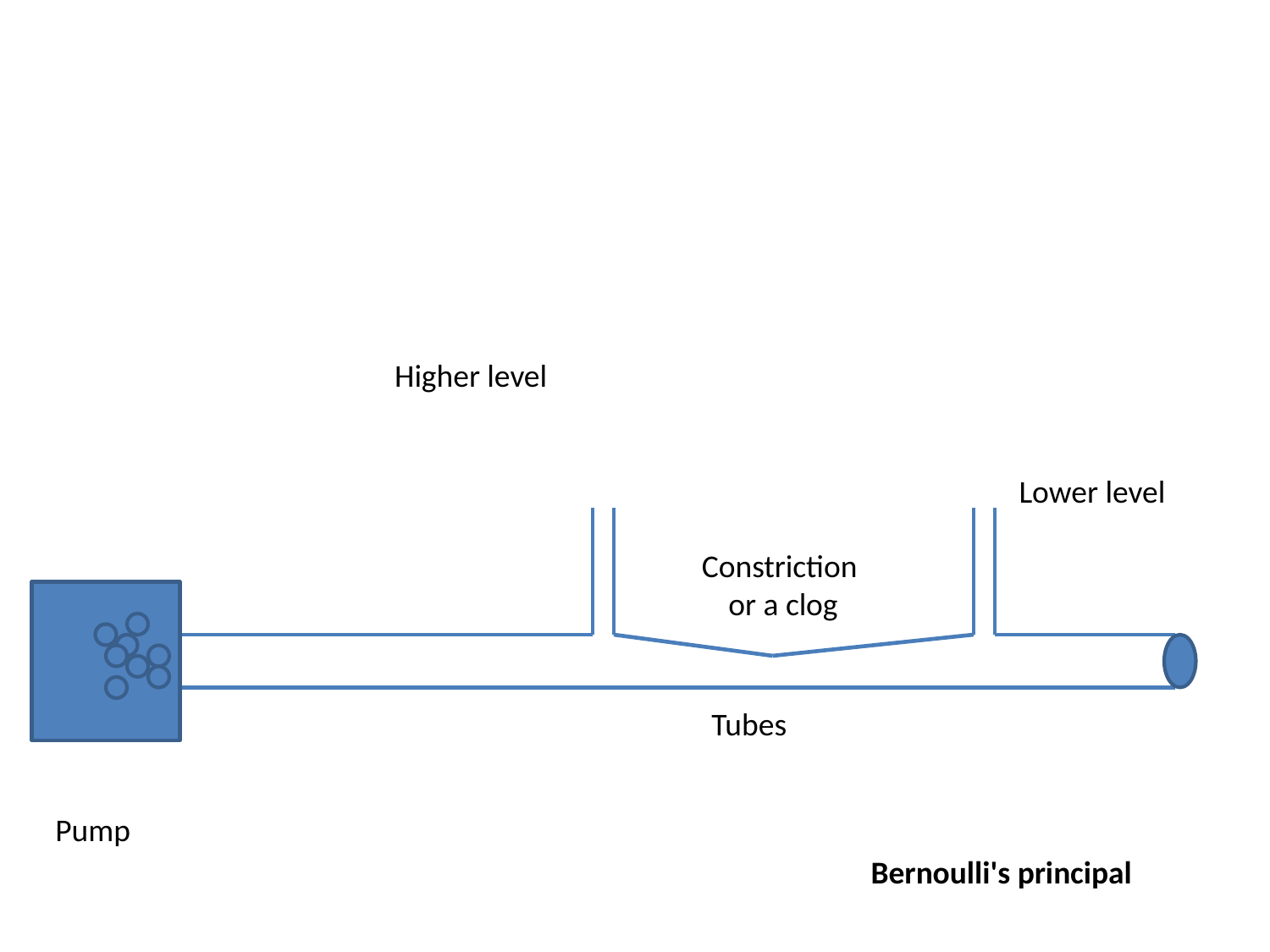

Higher level
Lower level
Constriction
or a clog

Tubes
Pump
Bernoulli's principal